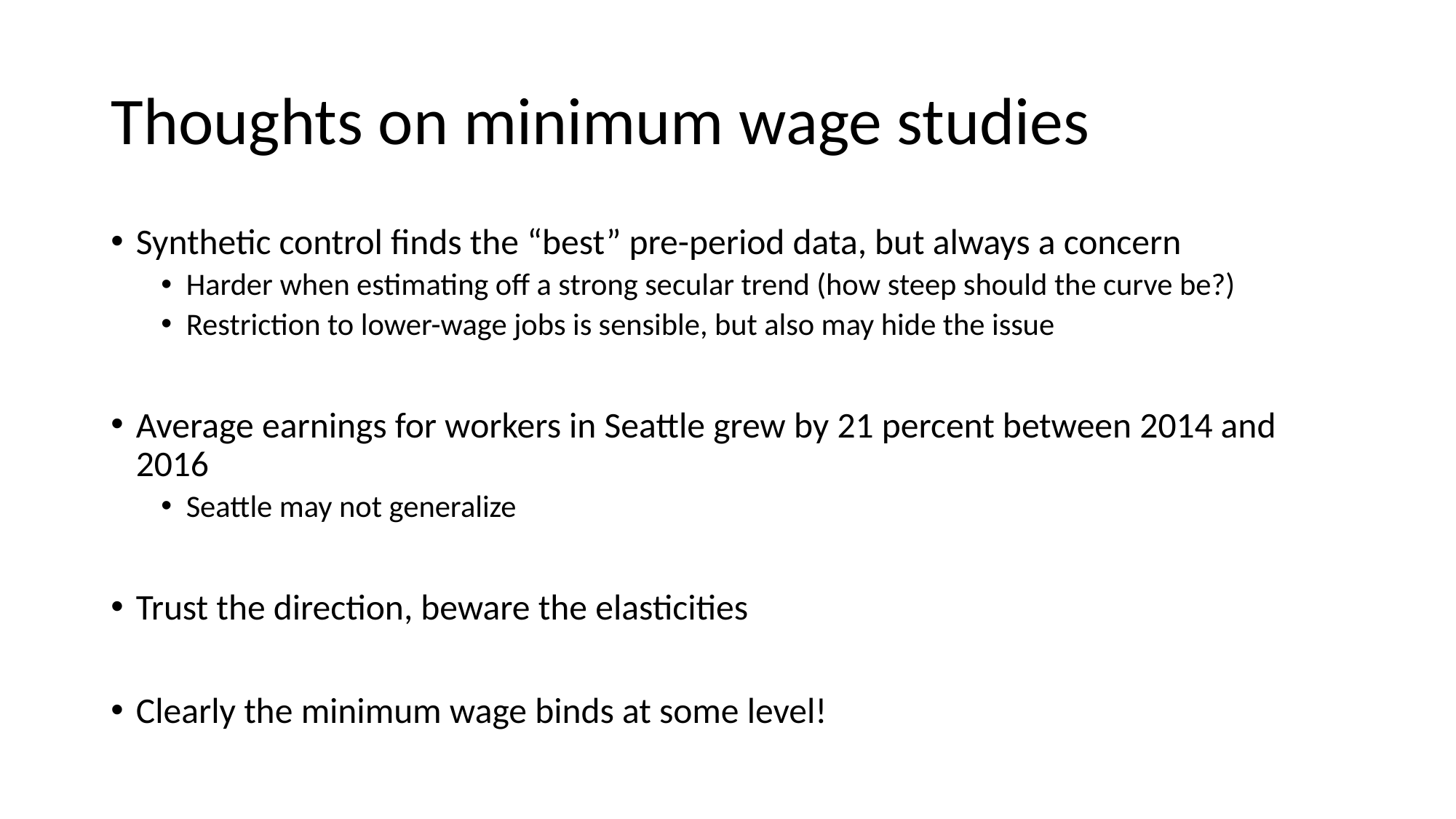

# Thoughts on minimum wage studies
Synthetic control finds the “best” pre-period data, but always a concern
Harder when estimating off a strong secular trend (how steep should the curve be?)
Restriction to lower-wage jobs is sensible, but also may hide the issue

Average earnings for workers in Seattle grew by 21 percent between 2014 and 2016
Seattle may not generalize

Trust the direction, beware the elasticities

Clearly the minimum wage binds at some level!